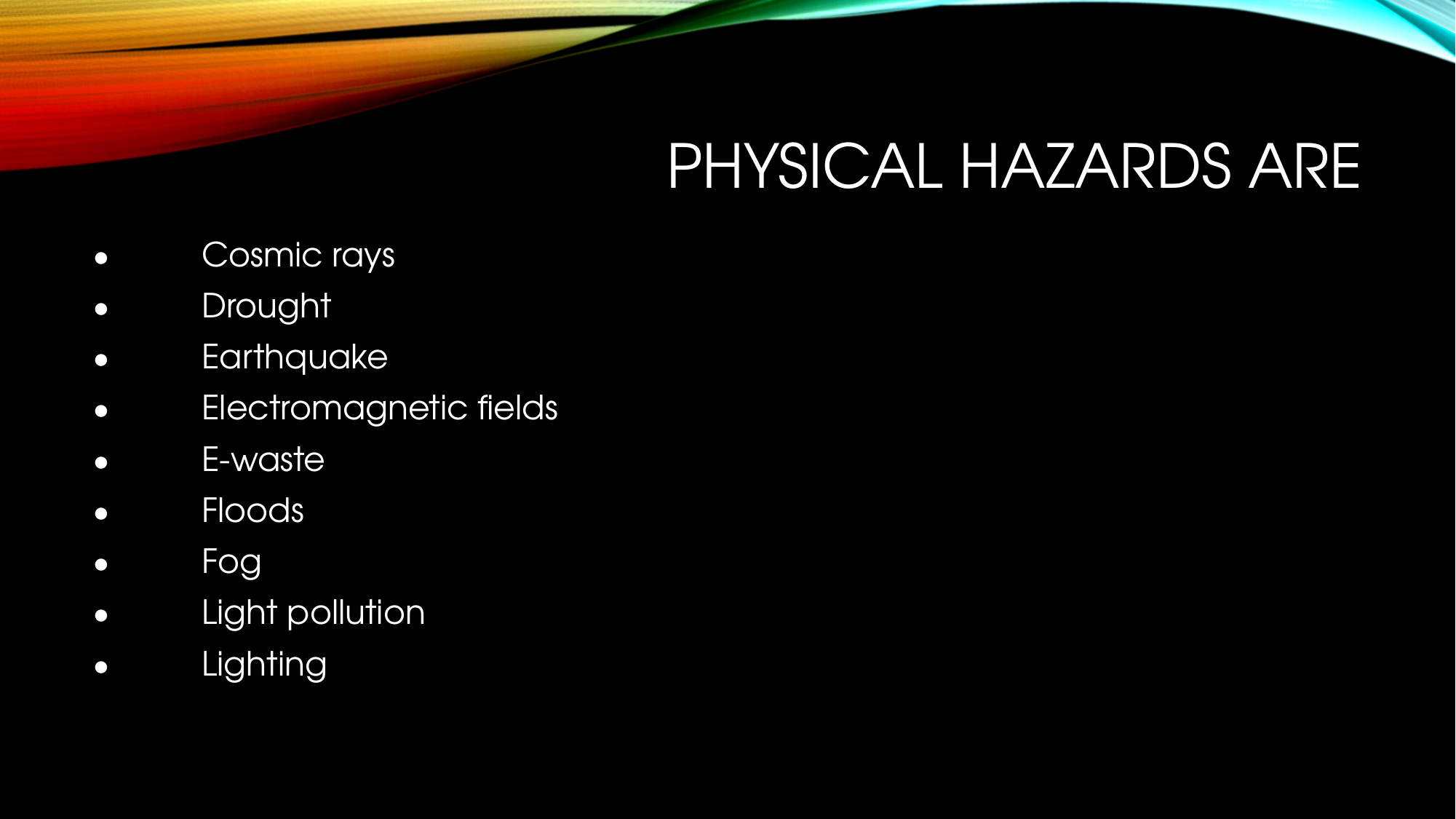

# Physical hazards are
•	Cosmic rays
•	Drought
•	Earthquake
•	Electromagnetic fields
•	E-waste
•	Floods
•	Fog
•	Light pollution
•	Lighting